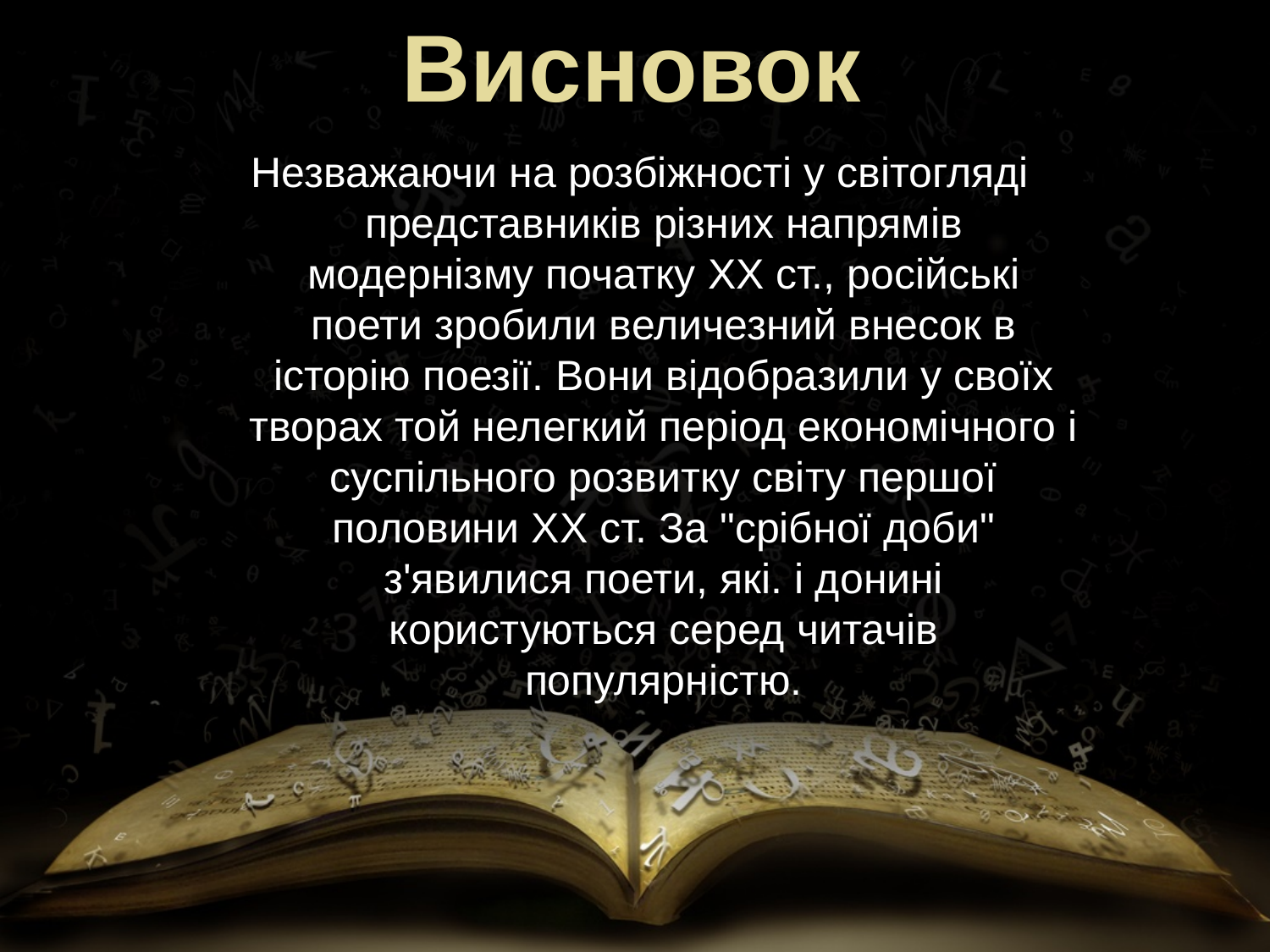

# Висновок
Незважаючи на розбіжності у світогляді представників різних напрямів модернізму початку XX ст., російські поети зробили величезний внесок в історію поезії. Вони відобразили у своїх творах той нелегкий період економічного і суспільного розвитку світу першої половини XX ст. За "срібної доби" з'явилися поети, які. і донині користуються серед читачів популярністю.